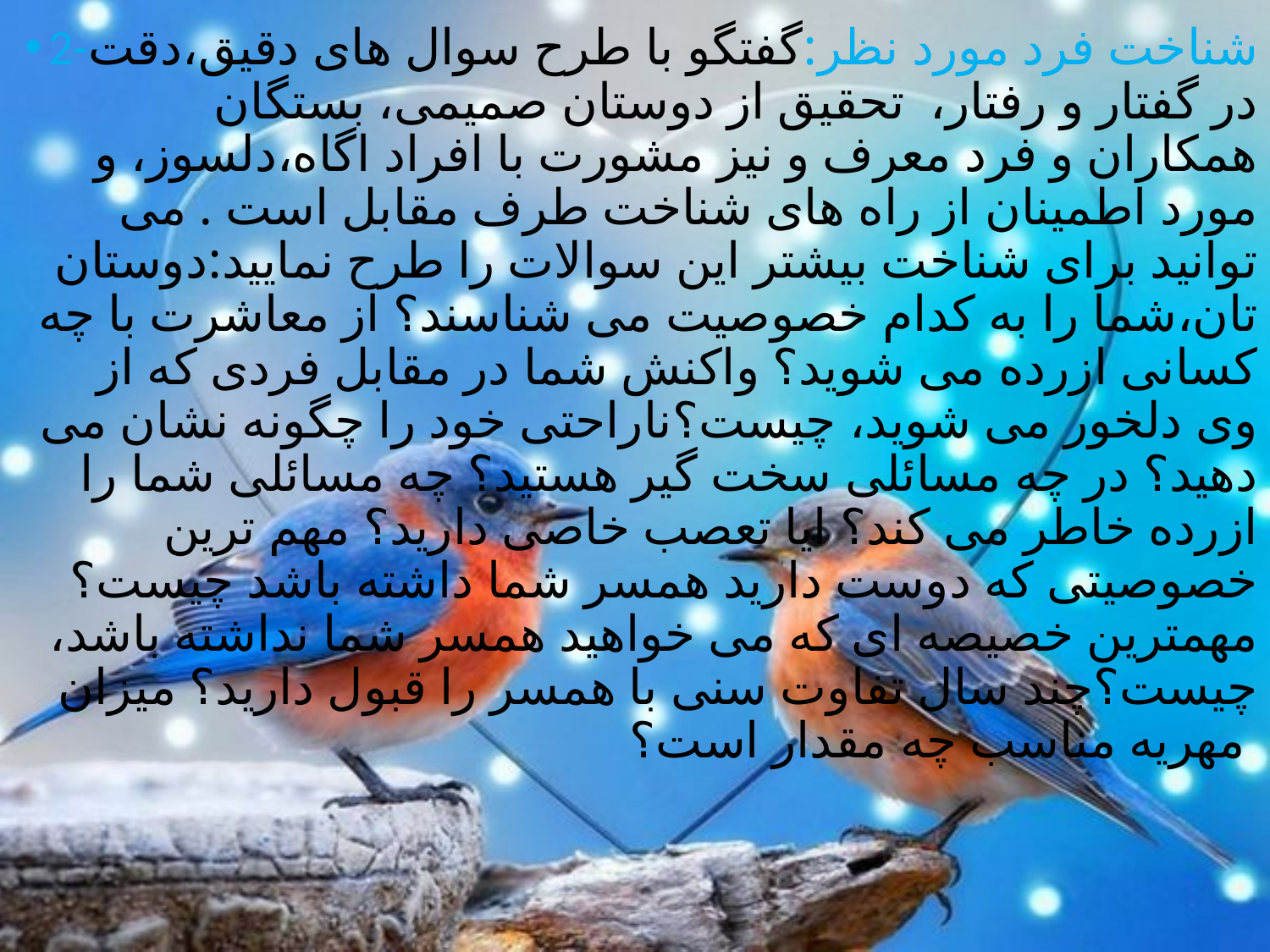

2-شناخت فرد مورد نظر:گفتگو با طرح سوال های دقیق،دقت در گفتار و رفتار،  تحقیق از دوستان صمیمی، بستگان همکاران و فرد معرف و نیز مشورت با افراد اگاه،دلسوز، و مورد اطمینان از راه های شناخت طرف مقابل است . می توانید برای شناخت بیشتر این سوالات را طرح نمایید:دوستان تان،شما را به کدام خصوصیت می شناسند؟ از معاشرت با چه کسانی ازرده می شوید؟ واکنش شما در مقابل فردی که از وی دلخور می شوید، چیست؟ناراحتی خود را چگونه نشان می دهید؟ در چه مسائلی سخت گیر هستید؟ چه مسائلی شما را ازرده خاطر می کند؟ ایا تعصب خاصی دارید؟ مهم ترین خصوصیتی که دوست دارید همسر شما داشته باشد چیست؟ مهمترین خصیصه ای که می خواهید همسر شما نداشته باشد، چیست؟چند سال تفاوت سنی با همسر را قبول دارید؟ میزان مهریه مناسب چه مقدار است؟